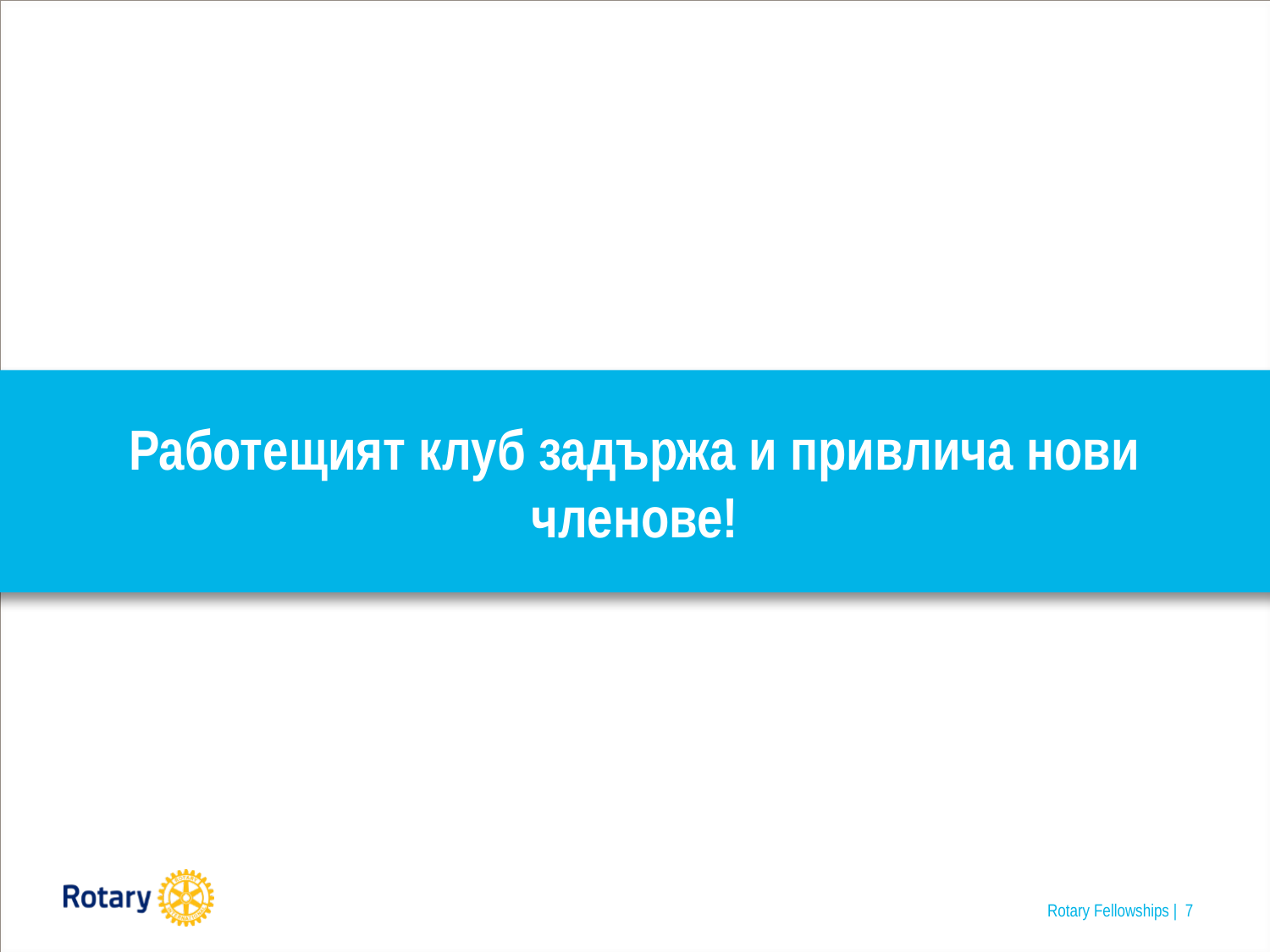

# Работещият клуб задържа и привлича нови членове!